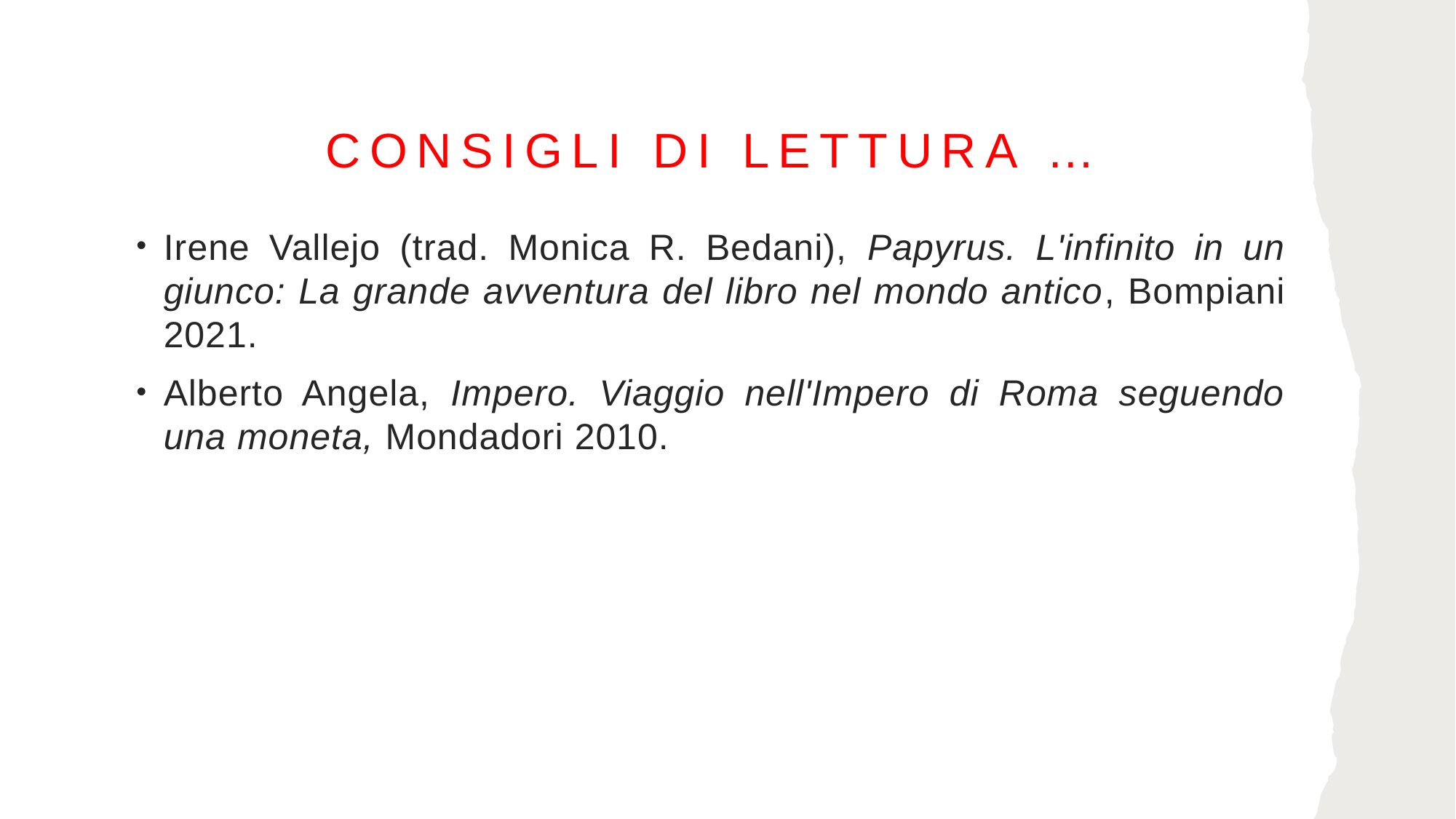

# Consigli di lettura …
Irene Vallejo (trad. Monica R. Bedani), Papyrus. L'infinito in un giunco: La grande avventura del libro nel mondo antico, Bompiani 2021.
Alberto Angela, Impero. Viaggio nell'Impero di Roma seguendo una moneta, Mondadori 2010.